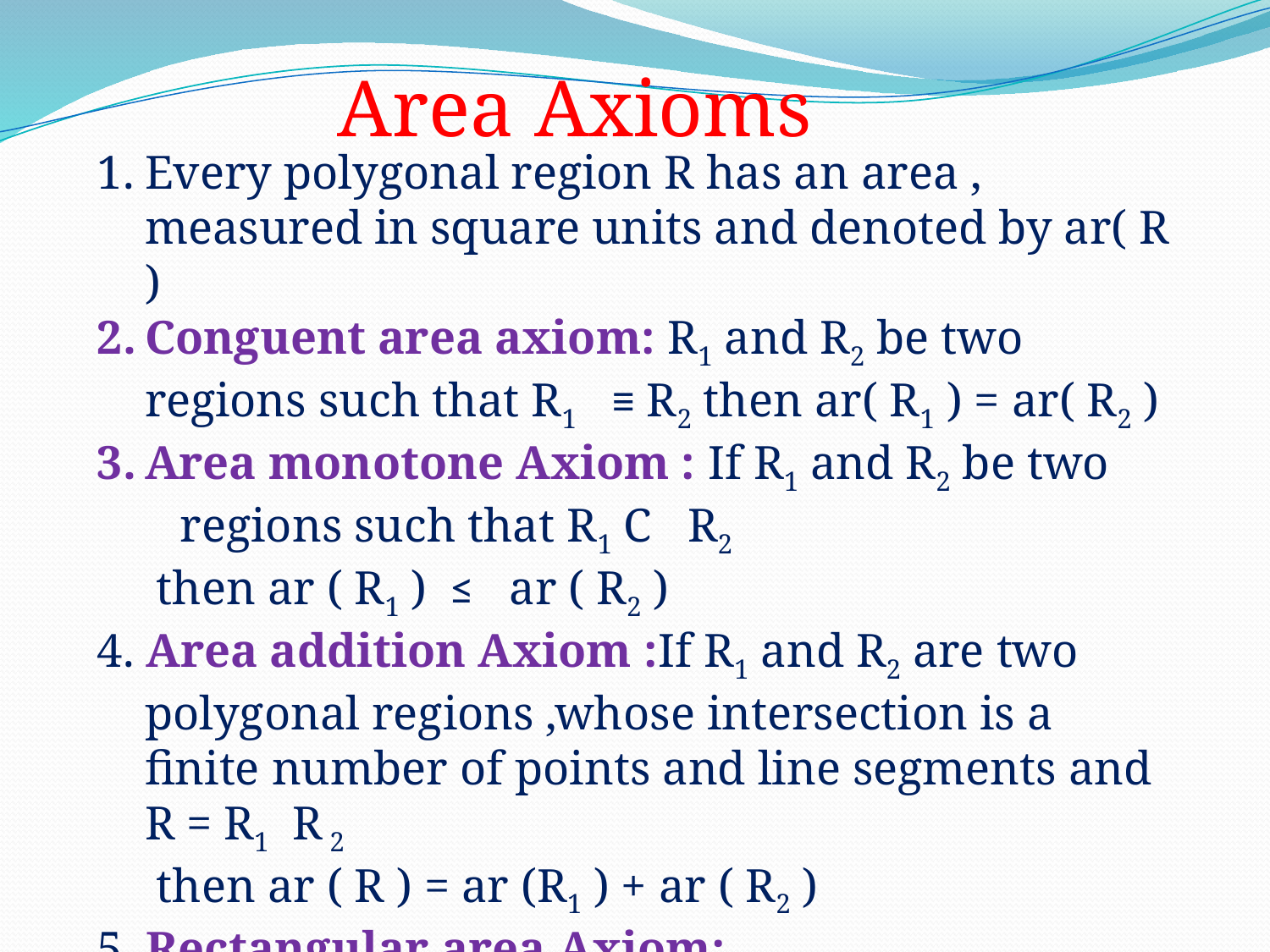

Area Axioms
Every polygonal region R has an area , measured in square units and denoted by ar( R )
Conguent area axiom: R1 and R2 be two regions such that R1   ≡ R2 then ar( R1 ) = ar( R2 )
Area monotone Axiom : If R1 and R2 be two         regions such that R1 C   R2
     then ar ( R1 )  ≤   ar ( R2 )
4. Area addition Axiom :If R1 and R2 are two polygonal regions ,whose intersection is a finite number of points and line segments and R = R1  R 2
     then ar ( R ) = ar (R1 ) + ar ( R2 )
5. Rectangular area Axiom:
     If AB = a unit andAD = b unit ,
     then ar ( Rectanular Region ABCD ) =ab sq. unit